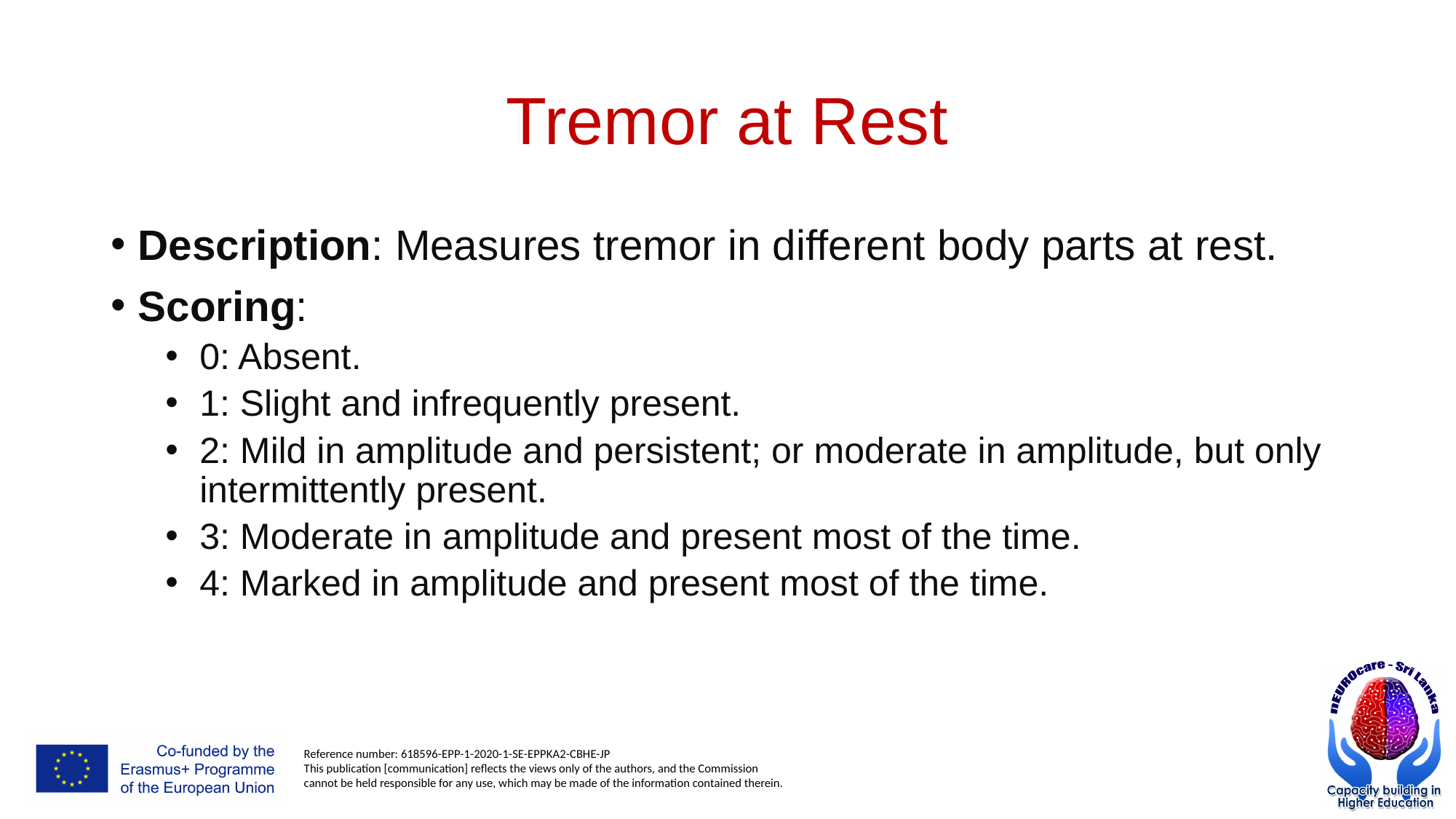

# Tremor at Rest
Description: Measures tremor in different body parts at rest.
Scoring:
0: Absent.
1: Slight and infrequently present.
2: Mild in amplitude and persistent; or moderate in amplitude, but only intermittently present.
3: Moderate in amplitude and present most of the time.
4: Marked in amplitude and present most of the time.